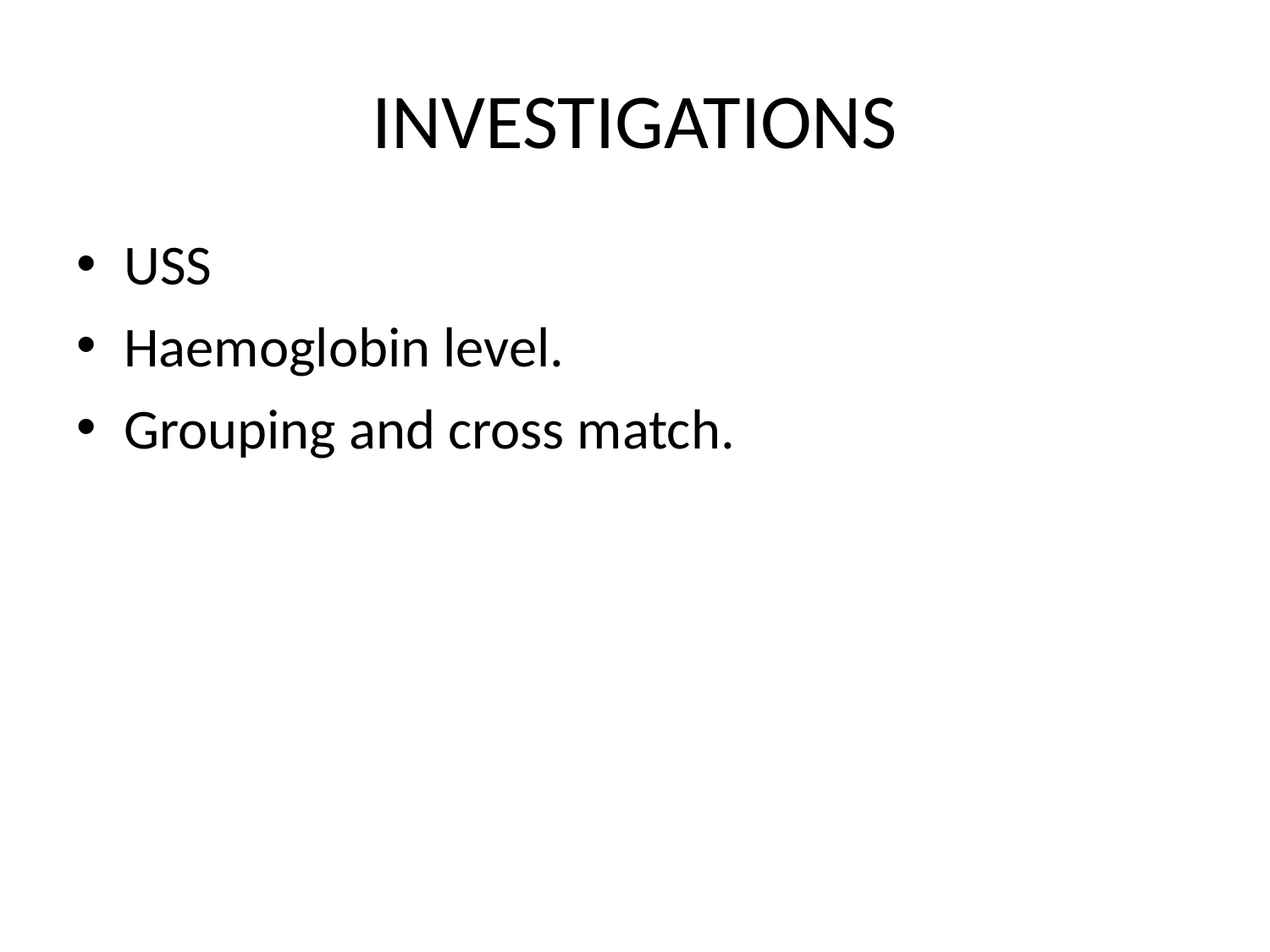

# INVESTIGATIONS
USS
Haemoglobin level.
Grouping and cross match.